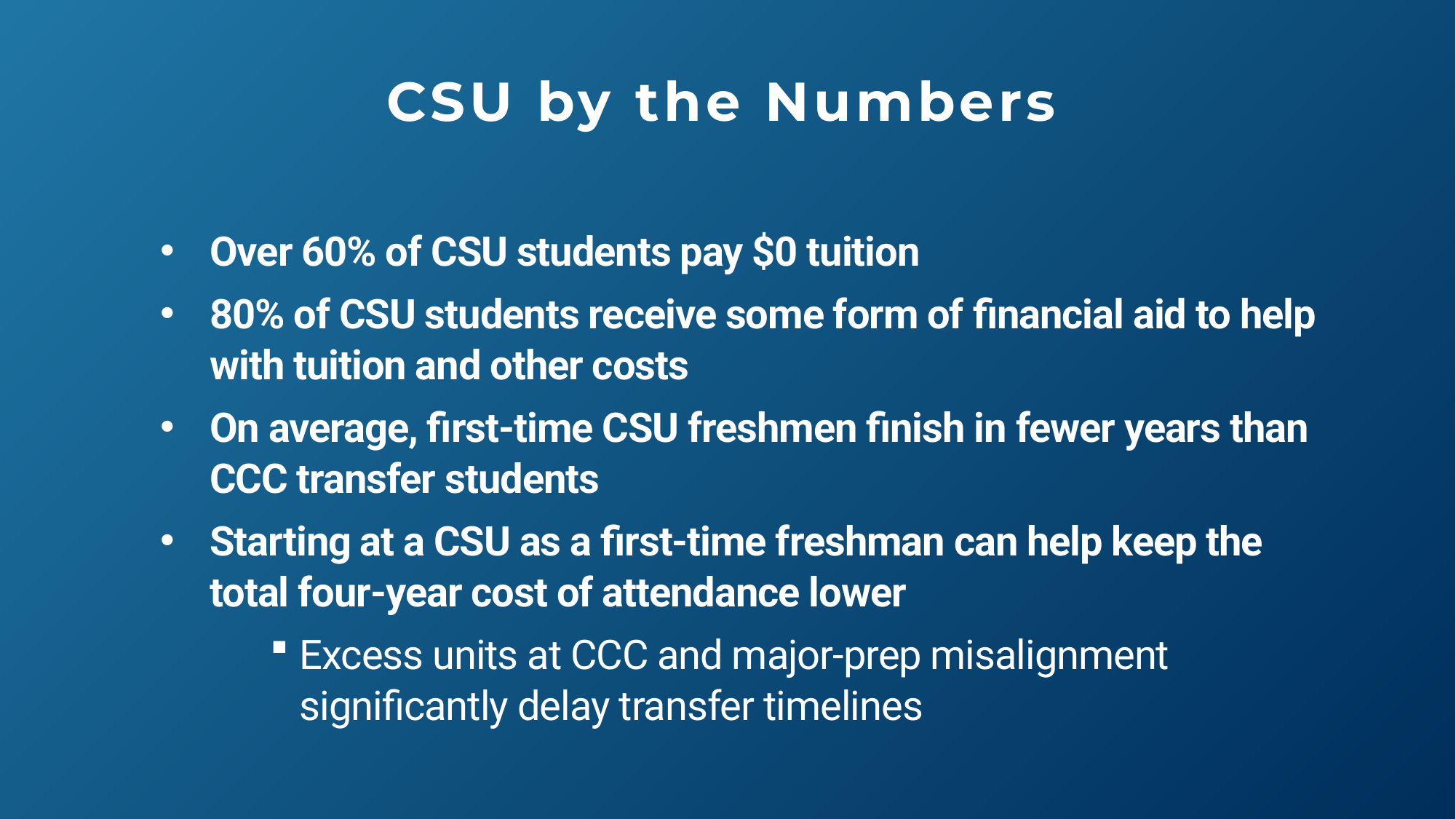

CSU by the Numbers
Over 60% of CSU students pay $0 tuition
80% of CSU students receive some form of financial aid to help with tuition and other costs
On average, first-time CSU freshmen finish in fewer years than CCC transfer students
Starting at a CSU as a first-time freshman can help keep the total four-year cost of attendance lower
Excess units at CCC and major-prep misalignment significantly delay transfer timelines